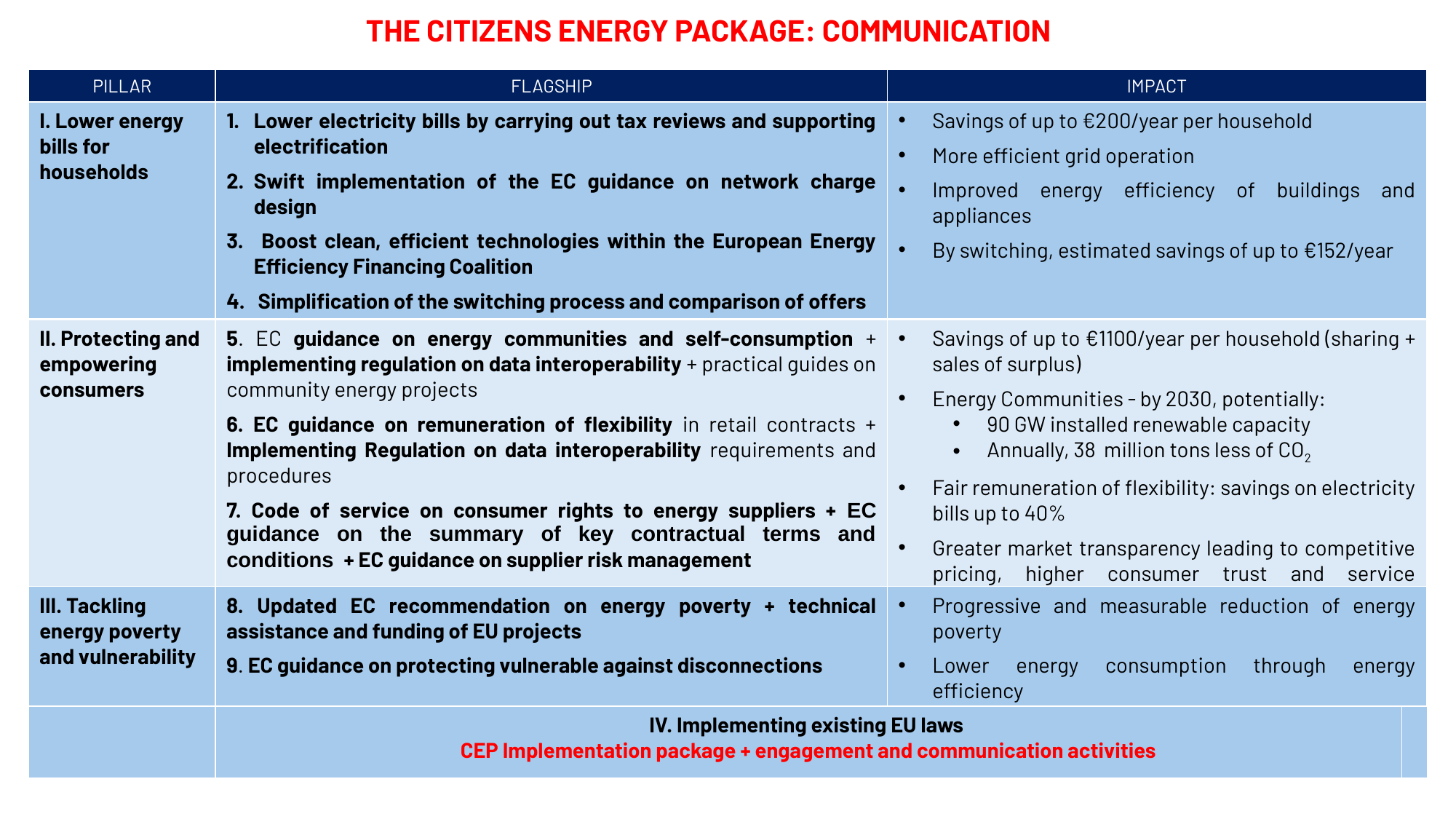

# THE CITIZENS ENERGY PACKAGE: COMMUNICATION
| PILLAR | FLAGSHIP | IMPACT |
| --- | --- | --- |
| I. Lower energy bills for households | Lower electricity bills by carrying out tax reviews and supporting electrification Swift implementation of the EC guidance on network charge design Boost clean, efficient technologies within the European Energy Efficiency Financing Coalition Simplification of the switching process and comparison of offers | Savings of up to €200/year per household More efficient grid operation Improved energy efficiency of buildings and appliances By switching, estimated savings of up to €152/year |
| II. Protecting and empowering consumers | 5. EC guidance on energy communities and self-consumption + implementing regulation on data interoperability + practical guides on community energy projects 6. EC guidance on remuneration of flexibility in retail contracts + Implementing Regulation on data interoperability requirements and procedures 7. Code of service on consumer rights to energy suppliers + EC guidance on the summary of key contractual terms and conditions + EC guidance on supplier risk management | Savings of up to €1100/year per household (sharing + sales of surplus) Energy Communities - by 2030, potentially: 90 GW installed renewable capacity Annually, 38 million tons less of CO2 Fair remuneration of flexibility: savings on electricity bills up to 40% Greater market transparency leading to competitive pricing, higher consumer trust and service efficiency |
| --- | --- | --- |
| III. Tackling energy poverty and vulnerability | 8. Updated EC recommendation on energy poverty + technical assistance and funding of EU projects 9. EC guidance on protecting vulnerable against disconnections | Progressive and measurable reduction of energy poverty Lower energy consumption through energy efficiency Fewer disconnection and consistent protection of vulnerable |
| --- | --- | --- |
|  | IV. Implementing existing EU laws CEP Implementation package + engagement and communication activities |  |
| --- | --- | --- |